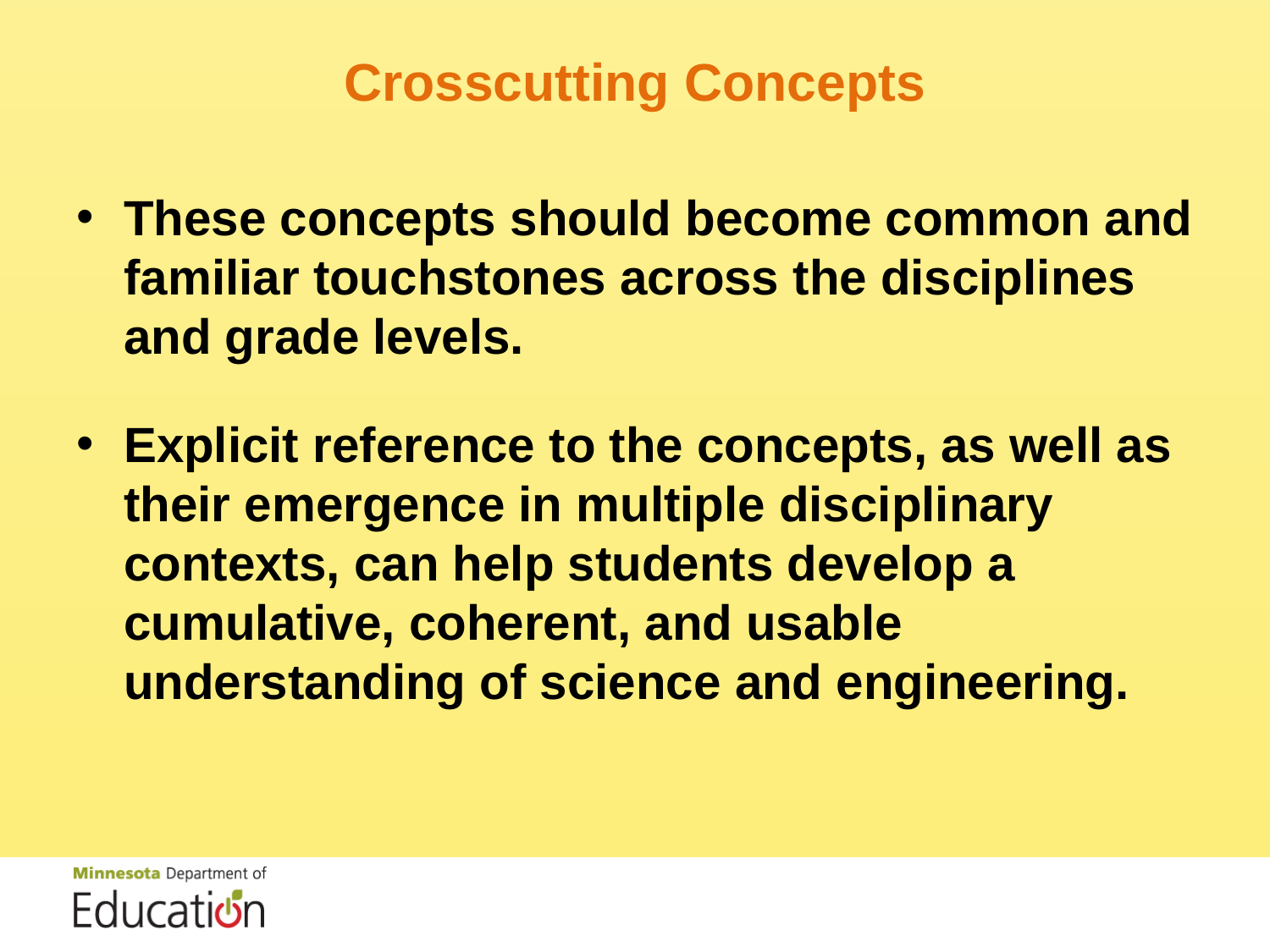

# Crosscutting Concepts
These concepts should become common and familiar touchstones across the disciplines and grade levels.

Explicit reference to the concepts, as well as their emergence in multiple disciplinary contexts, can help students develop a cumulative, coherent, and usable understanding of science and engineering.